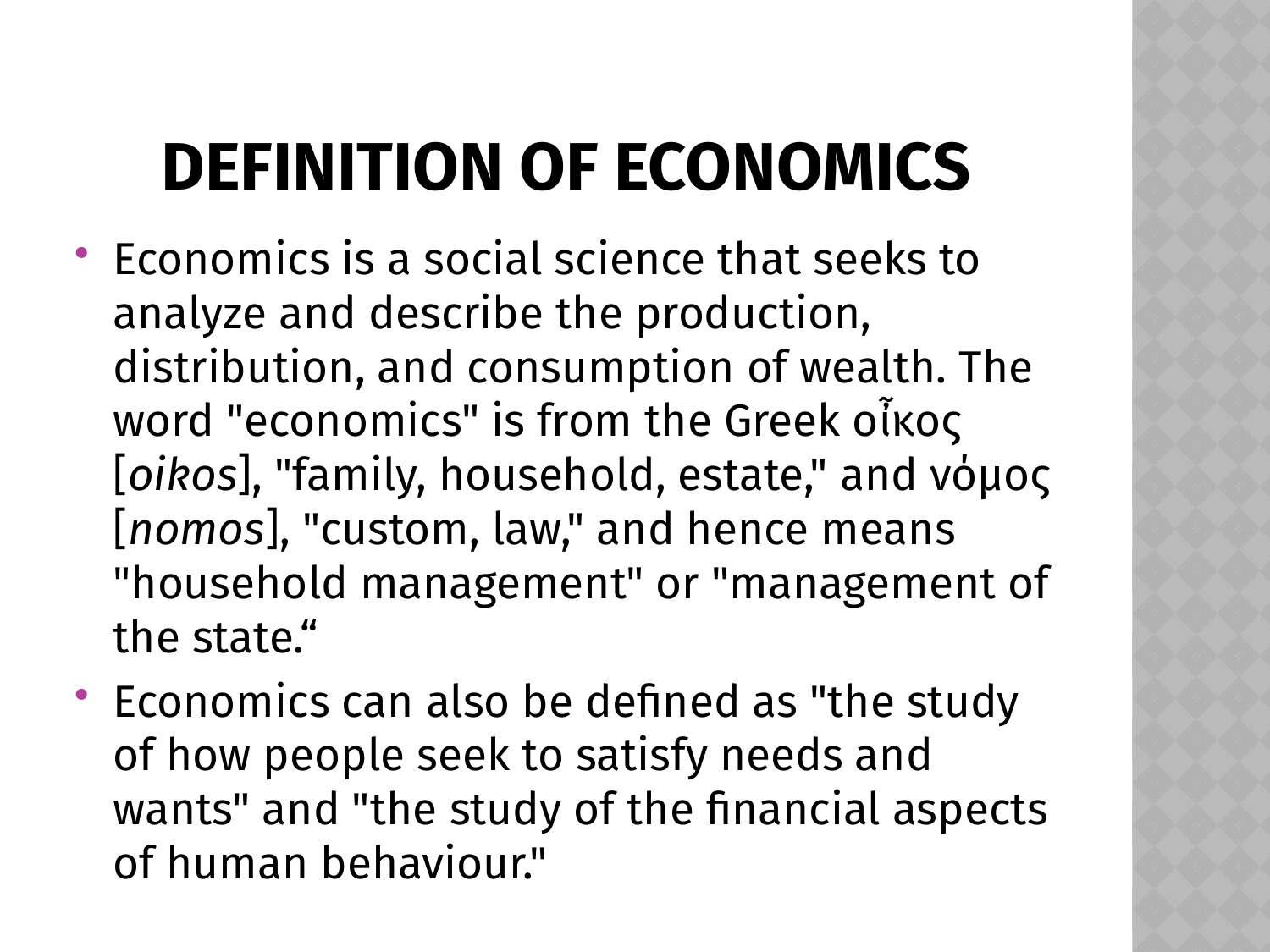

# Definition of Economics
Economics is a social science that seeks to analyze and describe the production, distribution, and consumption of wealth. The word "economics" is from the Greek οἶκος [oikos], "family, household, estate," and νόμος [nomos], "custom, law," and hence means "household management" or "management of the state.“
Economics can also be defined as "the study of how people seek to satisfy needs and wants" and "the study of the financial aspects of human behaviour."